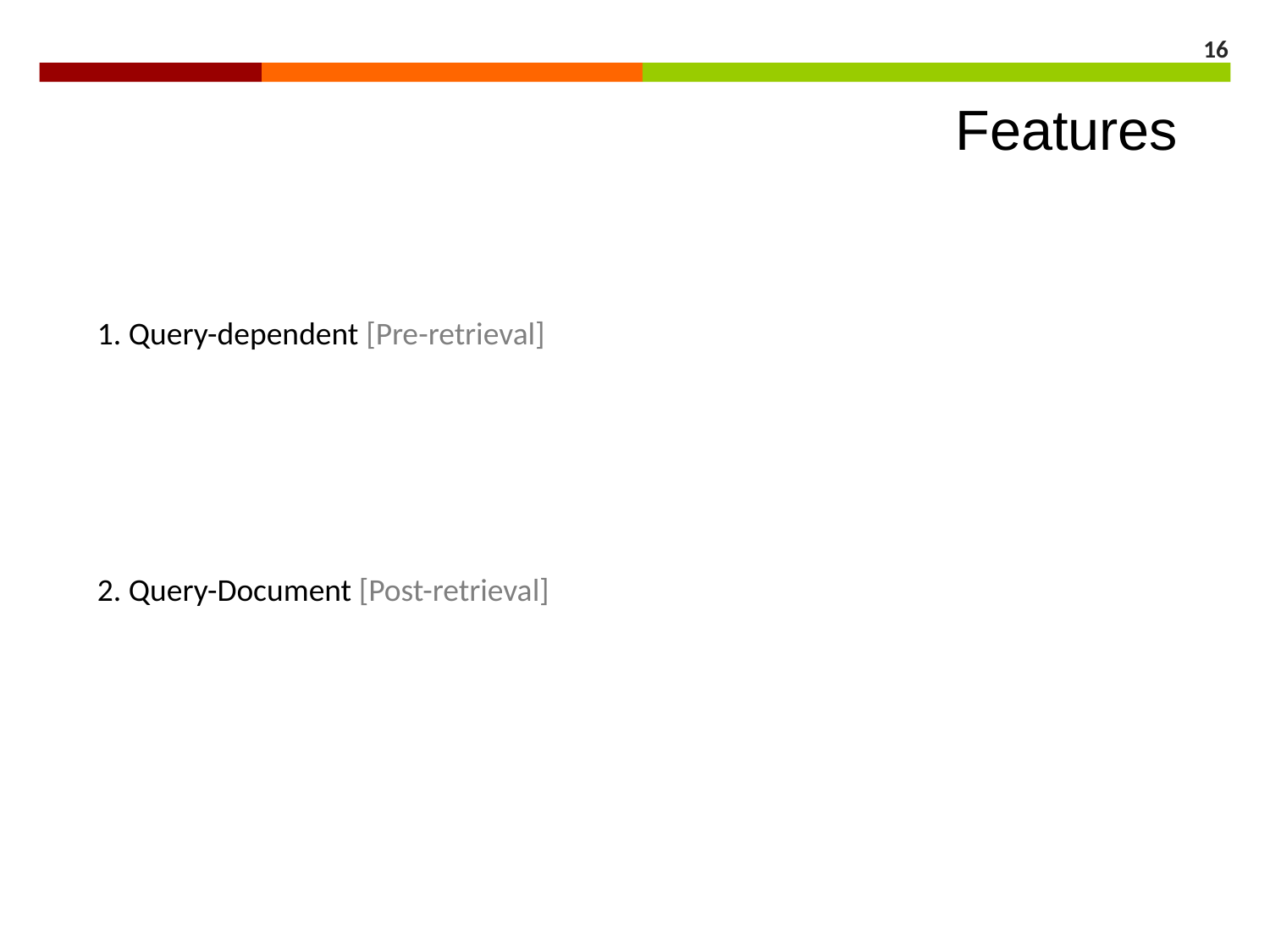

16
Features
| 1. Query-dependent [Pre-retrieval] |
| --- |
| 2. Query-Document [Post-retrieval] |